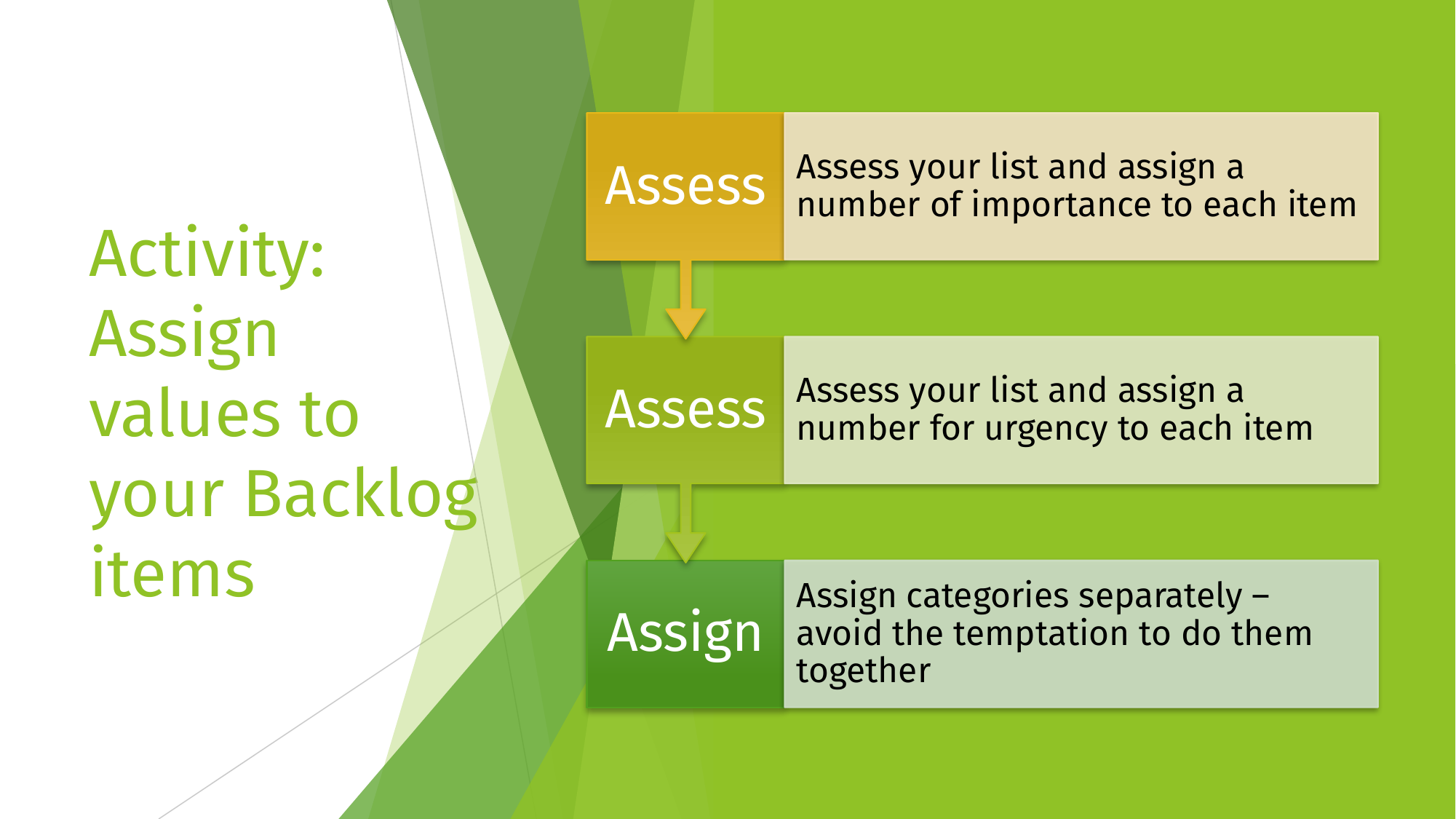

Assess

Assess your list and assign a number of importance to each item

Assess

Assess your list and assign a number for urgency to each item

Assign

Assign categories separately – avoid the temptation to do them together
# Activity: Assign values to your Backlog items